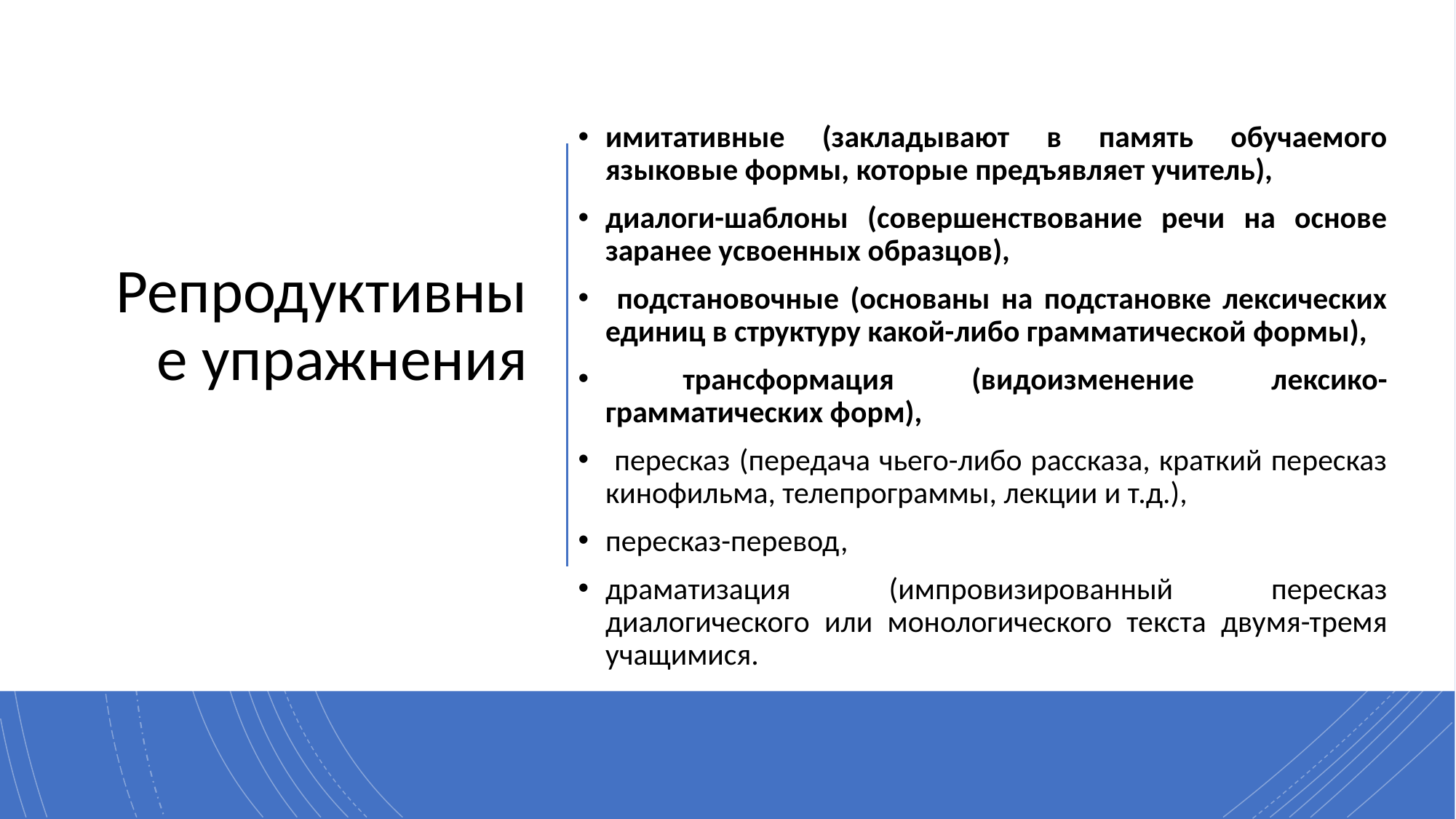

# Репродуктивные упражнения
имитативные (закладывают в память обучаемого языковые формы, которые предъявляет учитель),
диалоги-шаблоны (совершенствование речи на основе заранее усвоенных образцов),
 подстановочные (основаны на подстановке лексических единиц в структуру какой-либо грамматической формы),
 трансформация (видоизменение лексико-грамматических форм),
 пересказ (передача чьего-либо рассказа, краткий пересказ кинофильма, телепрограммы, лекции и т.д.),
пересказ-перевод,
драматизация (импровизированный пересказ диалогического или монологического текста двумя-тремя учащимися.